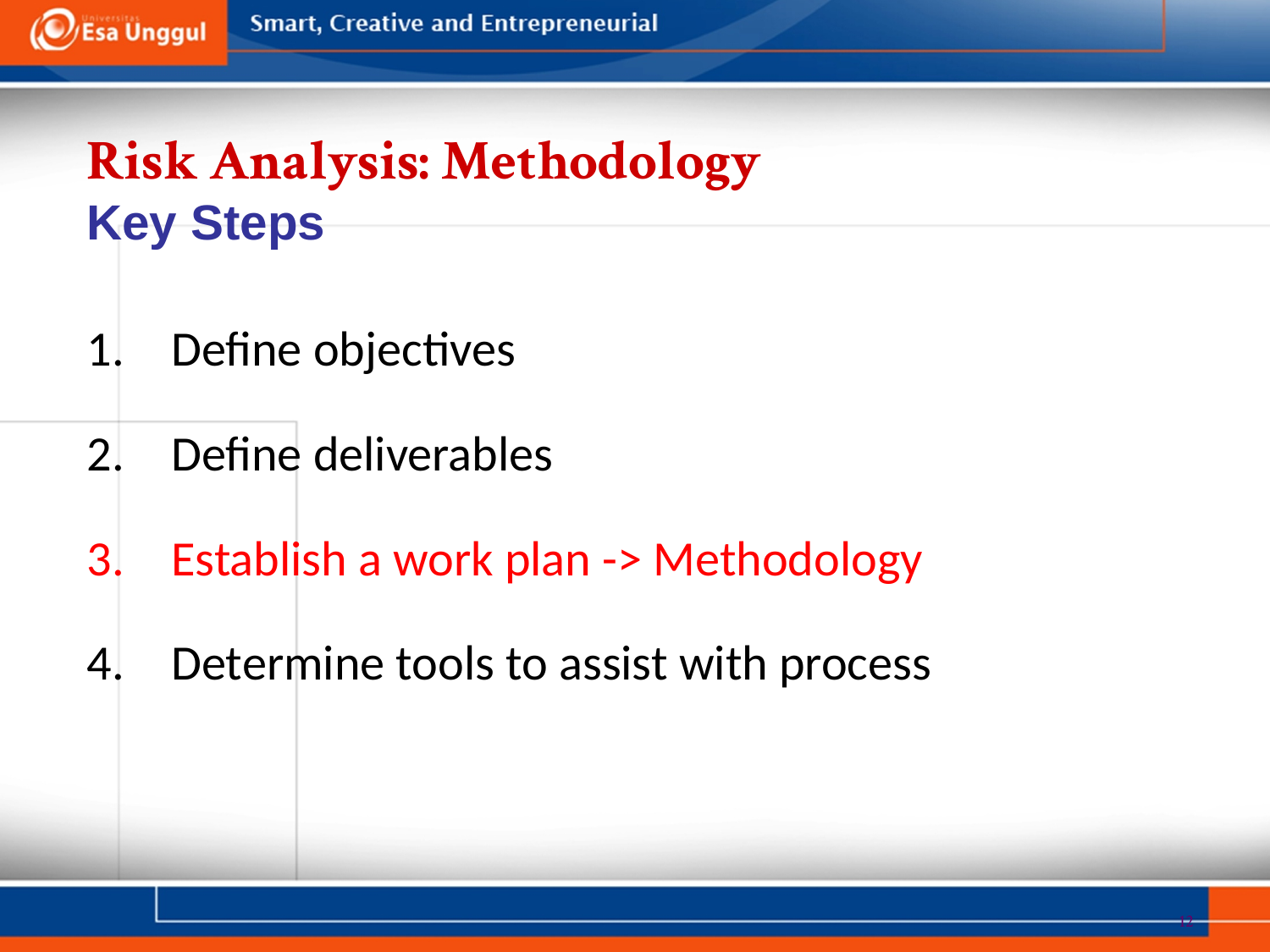

Risk Analysis: Methodology
Key Steps
Define objectives
Define deliverables
Establish a work plan -> Methodology
Determine tools to assist with process

12